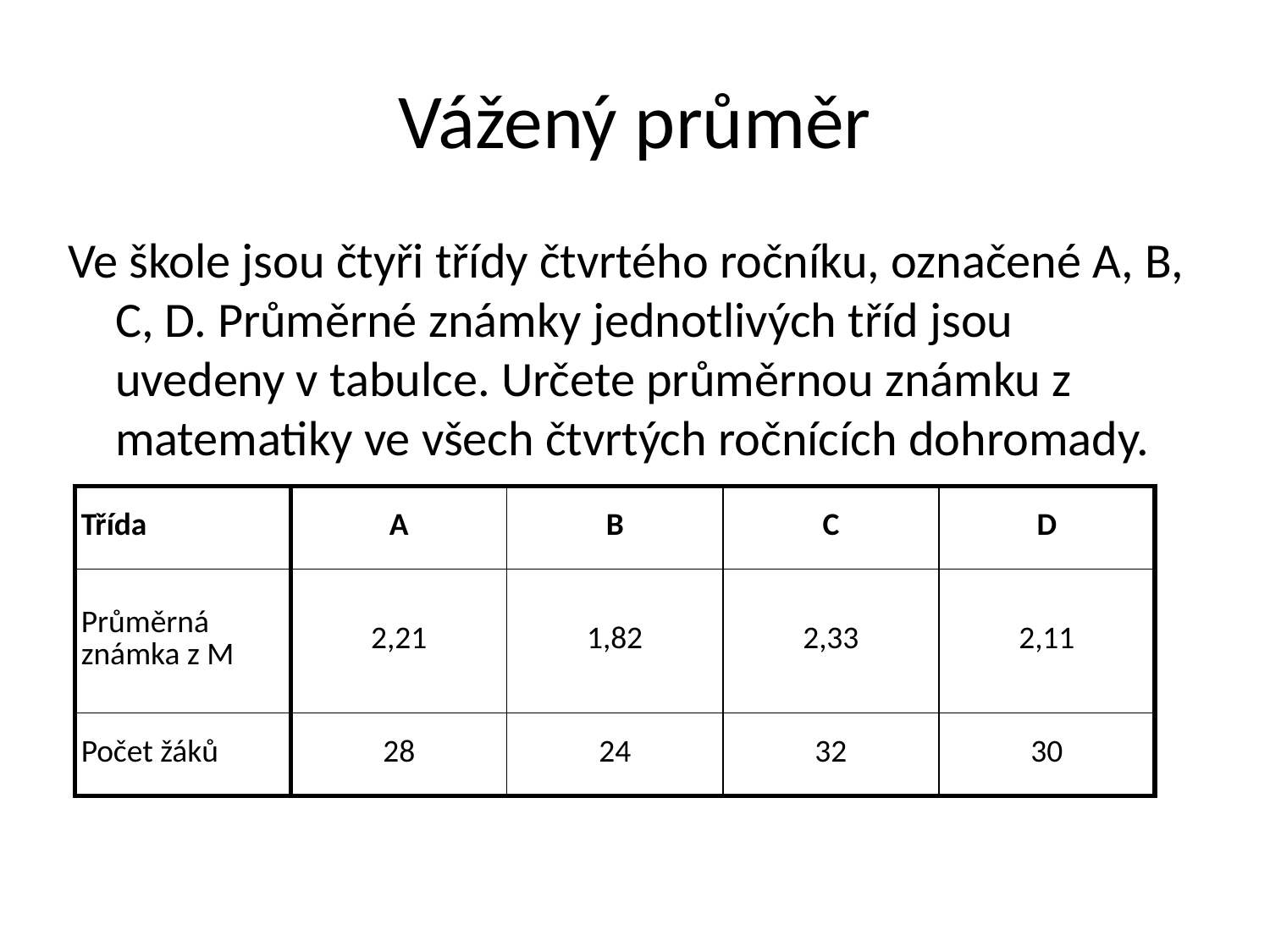

# Vážený průměr
Ve škole jsou čtyři třídy čtvrtého ročníku, označené A, B, C, D. Průměrné známky jednotlivých tříd jsou uvedeny v tabulce. Určete průměrnou známku z matematiky ve všech čtvrtých ročnících dohromady.
| Třída | A | B | C | D |
| --- | --- | --- | --- | --- |
| Průměrná známka z M | 2,21 | 1,82 | 2,33 | 2,11 |
| Počet žáků | 28 | 24 | 32 | 30 |